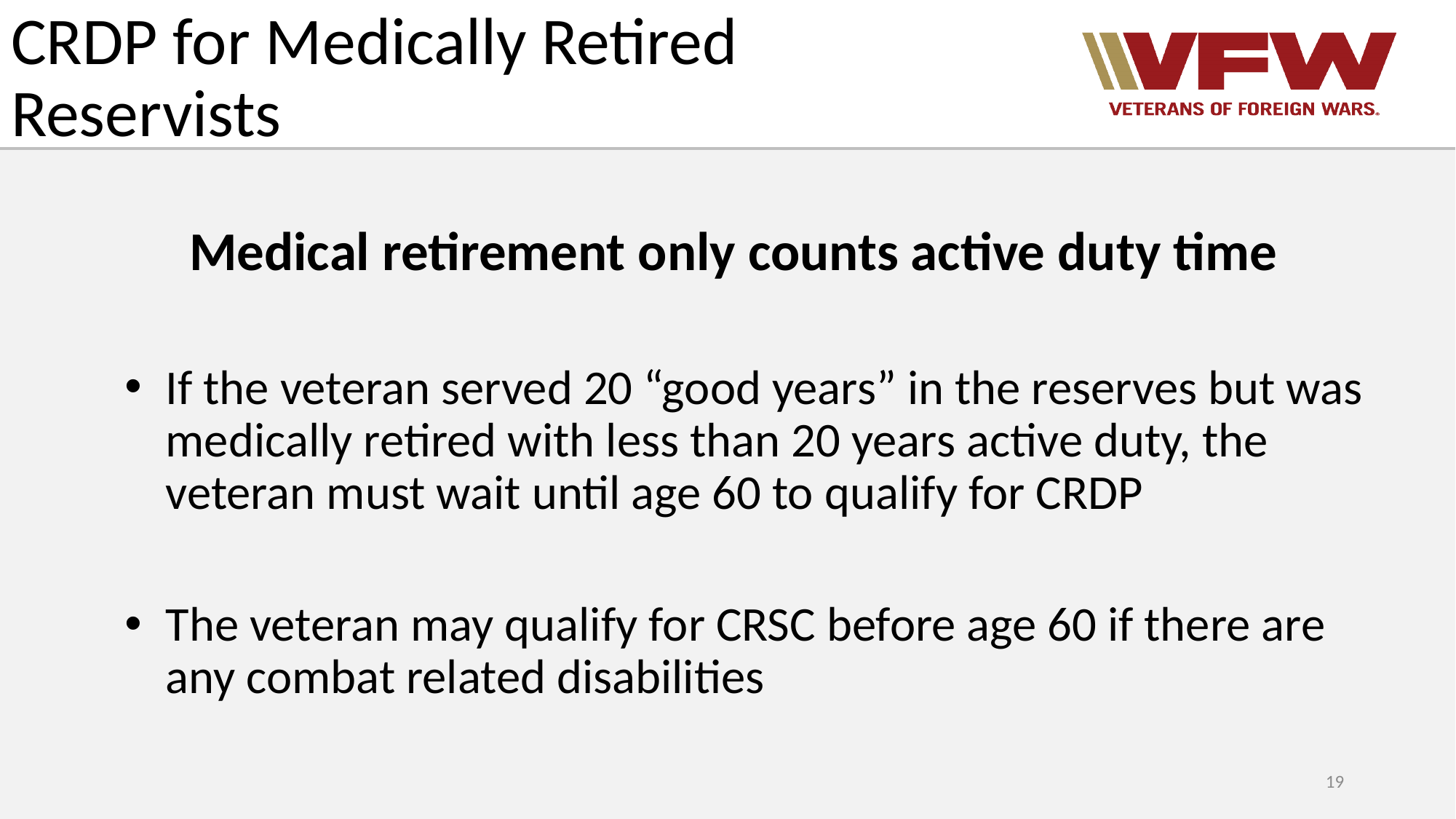

# CRDP for Medically Retired Reservists
Medical retirement only counts active duty time

If the veteran served 20 “good years” in the reserves but was medically retired with less than 20 years active duty, the veteran must wait until age 60 to qualify for CRDP

The veteran may qualify for CRSC before age 60 if there are any combat related disabilities
19